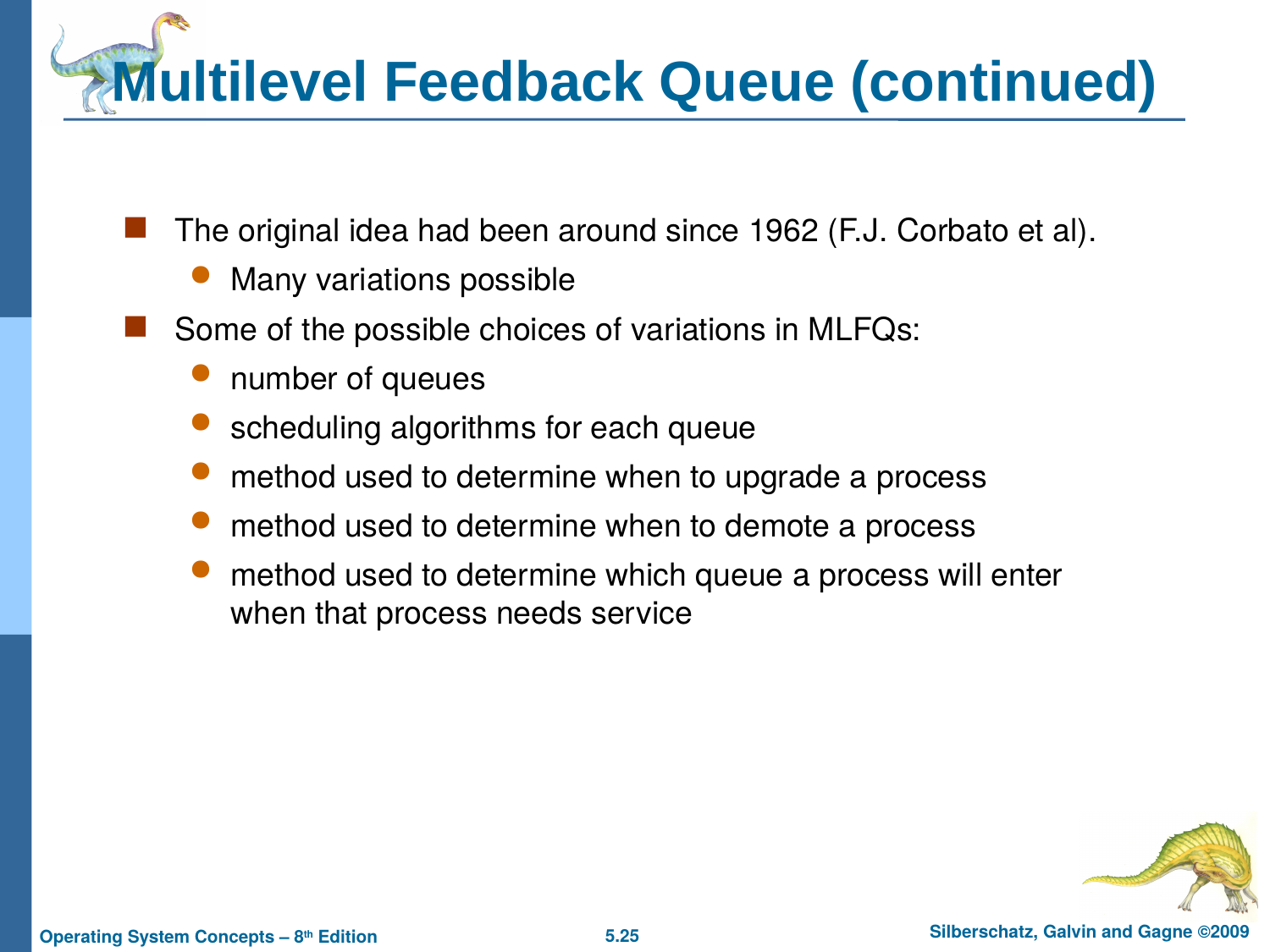

# Multilevel Feedback Queue (continued)
The original idea had been around since 1962 (F.J. Corbato et al).
Many variations possible
Some of the possible choices of variations in MLFQs:
number of queues
scheduling algorithms for each queue
method used to determine when to upgrade a process
method used to determine when to demote a process
method used to determine which queue a process will enter when that process needs service